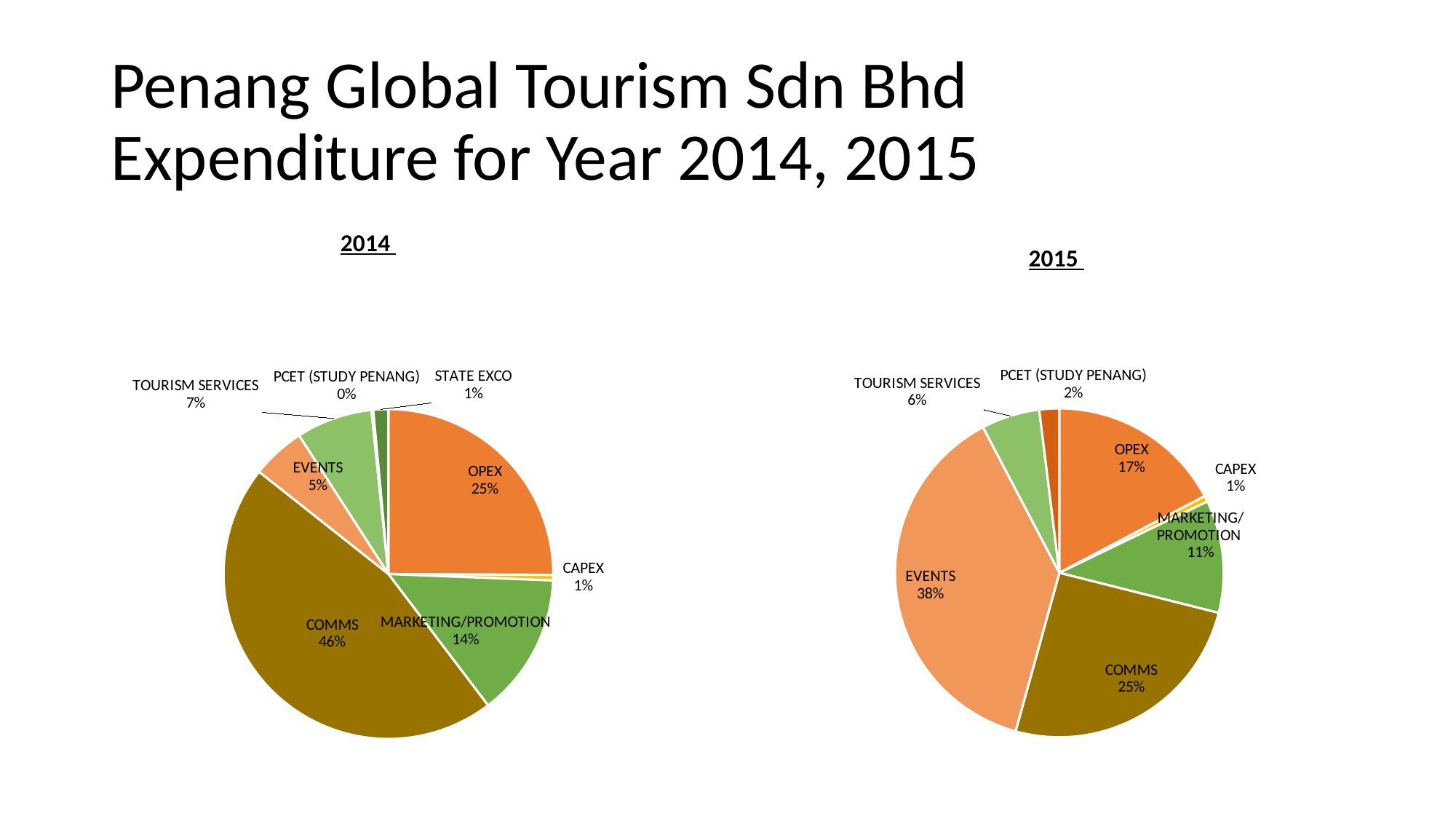

# Penang Global Tourism Sdn Bhd Expenditure for Year 2014, 2015

### Chart: 2014

| Category |  2014  |
|---|---|
|  OPEX  | 1613909.1599999997 |
|  CAPEX  | 34483.0 |
|  MARKETING/PROMOTION  | 902932.35 |
|  | 0.0 |
|  COMMS  | 2958026.1 |
|  | None |
|  EVENTS  | 336999.08 |
|  EVENTS (HOTEL FEE)  | None |
|  TOURISM SERVICES  | 480183.39999999997 |
|  PCET (STUDY PENANG)  | 11202.400000000001 |
|  PMED  | 0.0 |
|  STATE EXCO  | 94524.5 |
|  MOTAC (51TH APEC MEETING)  | 0.0 |

### Chart: 2015

| Category |  2015  |
|---|---|
|  OPEX  | 1718011.3 |
|  CAPEX  | 58799.0 |
|  MARKETING/PROMOTION  | 1100542.04 |
|  | 0.0 |
|  COMMS  | 2524466.94 |
|  | None |
|  EVENTS  | 3782822.73 |
|  EVENTS (HOTEL FEE)  | None |
|  TOURISM SERVICES  | 571091.82 |
|  PCET (STUDY PENANG)  | 194405.81 |
|  PMED  | 0.0 |
|  STATE EXCO  | None |
|  MOTAC (51TH APEC MEETING)  | 0.0 |